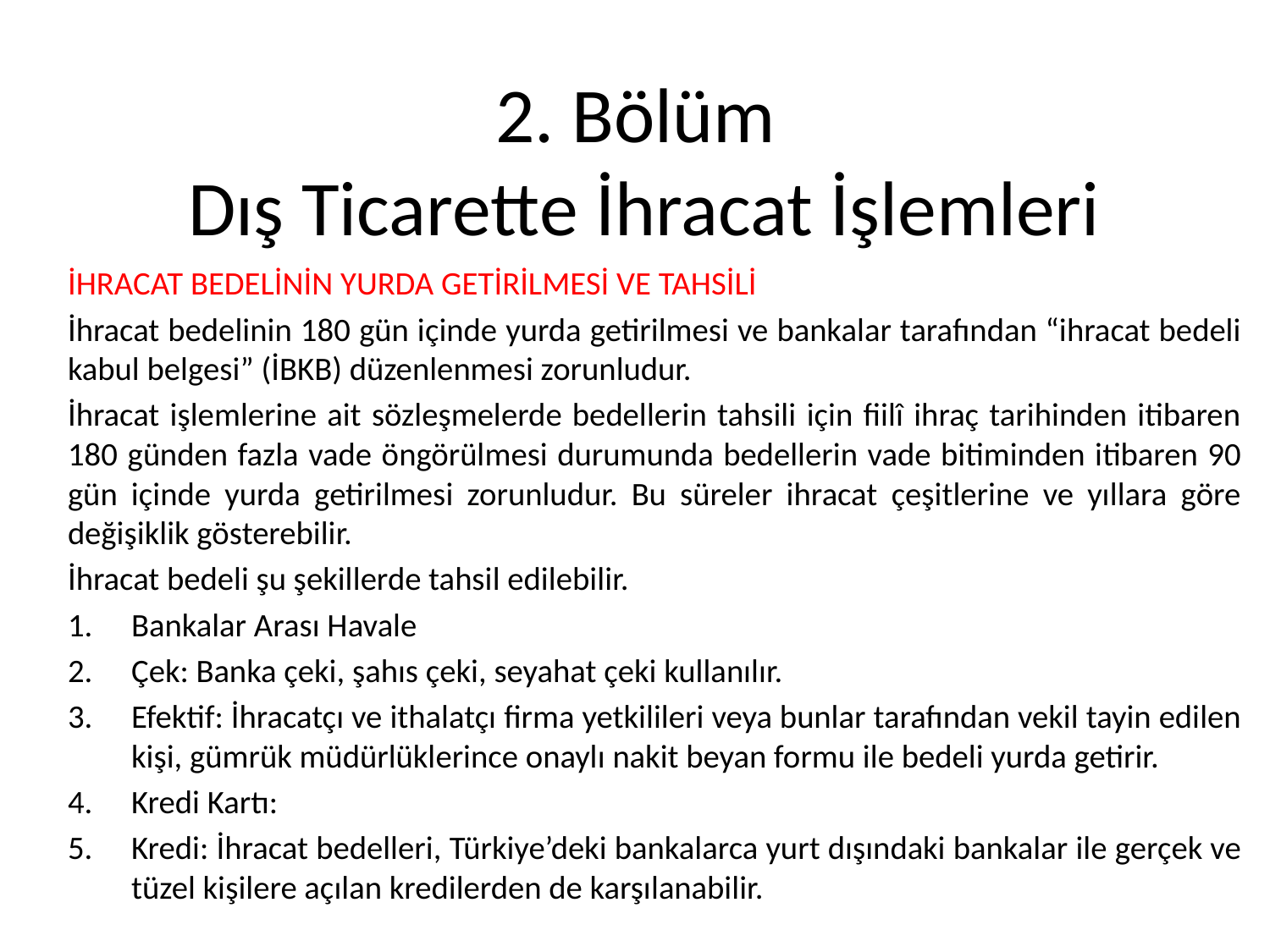

# 2. Bölüm Dış Ticarette İhracat İşlemleri
İHRACAT BEDELİNİN YURDA GETİRİLMESİ VE TAHSİLİ
İhracat bedelinin 180 gün içinde yurda getirilmesi ve bankalar tarafından “ihracat bedeli kabul belgesi” (İBKB) düzenlenmesi zorunludur.
İhracat işlemlerine ait sözleşmelerde bedellerin tahsili için fiilî ihraç tarihinden itibaren 180 günden fazla vade öngörülmesi durumunda bedellerin vade bitiminden itibaren 90 gün içinde yurda getirilmesi zorunludur. Bu süreler ihracat çeşitlerine ve yıllara göre değişiklik gösterebilir.
İhracat bedeli şu şekillerde tahsil edilebilir.
Bankalar Arası Havale
Çek: Banka çeki, şahıs çeki, seyahat çeki kullanılır.
Efektif: İhracatçı ve ithalatçı firma yetkilileri veya bunlar tarafından vekil tayin edilen kişi, gümrük müdürlüklerince onaylı nakit beyan formu ile bedeli yurda getirir.
Kredi Kartı:
Kredi: İhracat bedelleri, Türkiye’deki bankalarca yurt dışındaki bankalar ile gerçek ve tüzel kişilere açılan kredilerden de karşılanabilir.